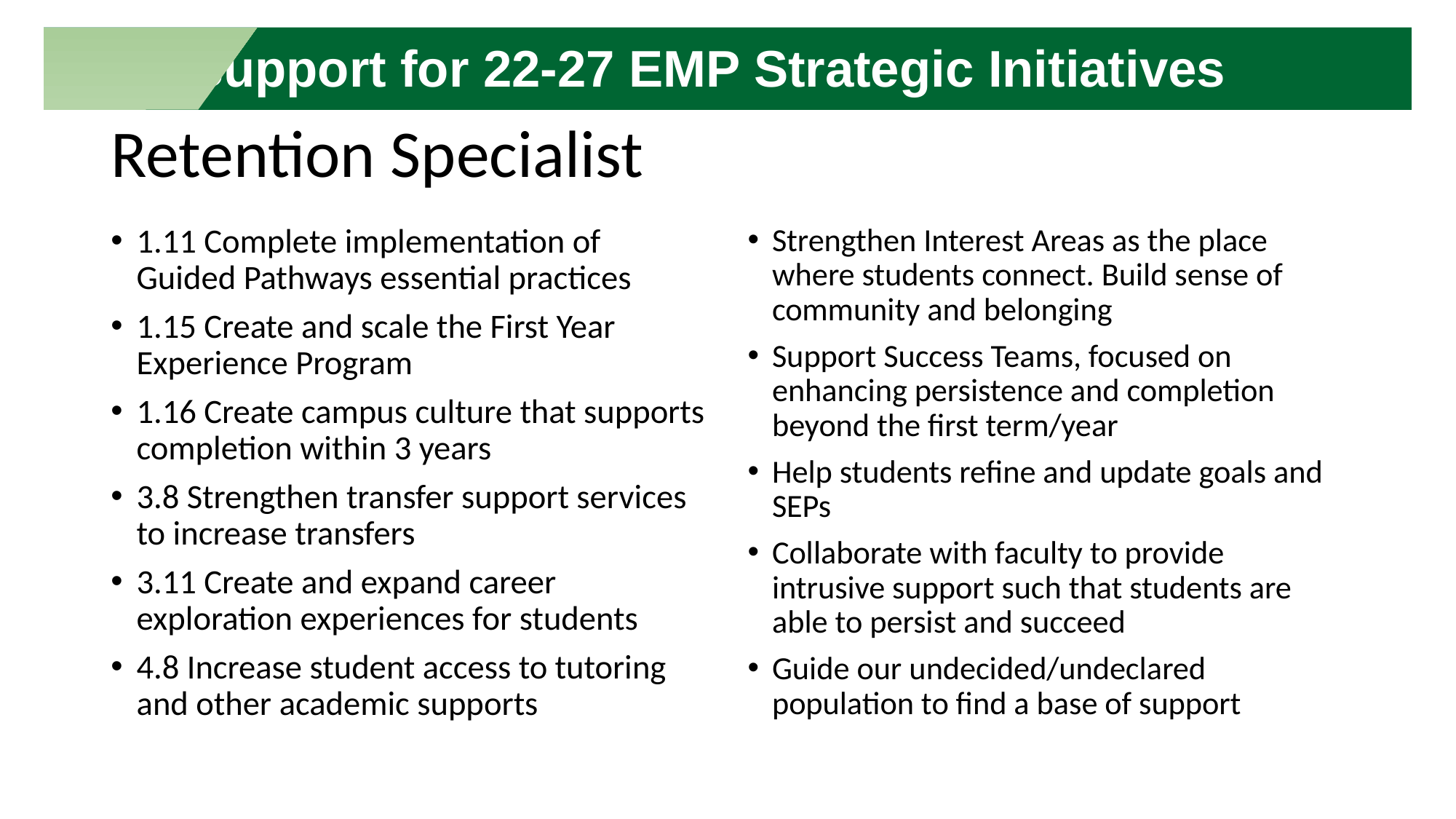

Support for 22-27 EMP Strategic Initiatives
# Retention Specialist
1.11 Complete implementation of Guided Pathways essential practices
1.15 Create and scale the First Year Experience Program
1.16 Create campus culture that supports completion within 3 years
3.8 Strengthen transfer support services to increase transfers
3.11 Create and expand career exploration experiences for students
4.8 Increase student access to tutoring and other academic supports

Strengthen Interest Areas as the place where students connect. Build sense of community and belonging
Support Success Teams, focused on enhancing persistence and completion beyond the first term/year
Help students refine and update goals and SEPs
Collaborate with faculty to provide intrusive support such that students are able to persist and succeed
Guide our undecided/undeclared population to find a base of support